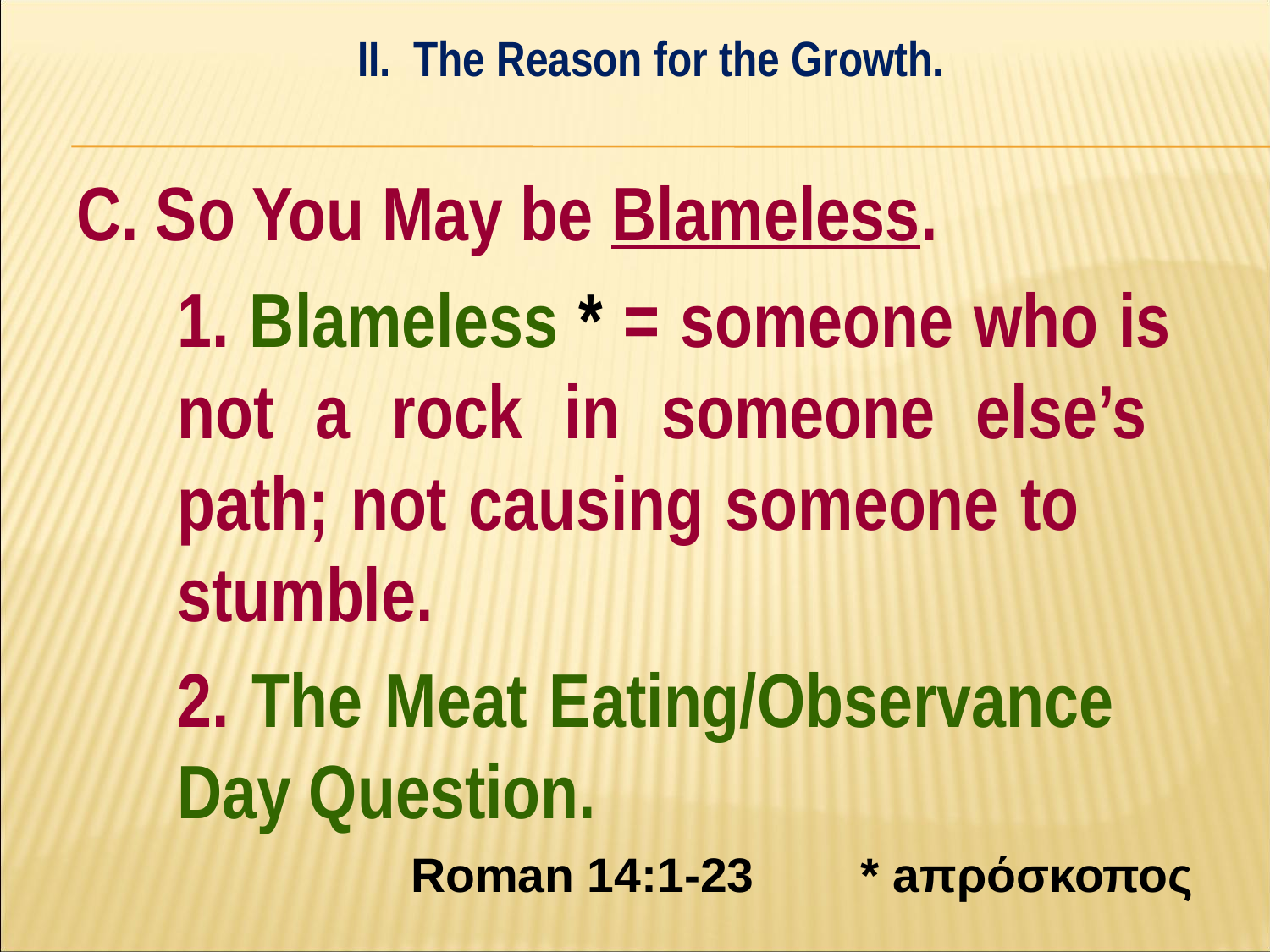

II.  The Reason for the Growth.
#
C. So You May be Blameless.
	1. Blameless * = someone who is 	not a rock in someone else’s 	path; not causing someone to 	stumble.
	2. The Meat Eating/Observance 	Day Question.
                         Roman 14:1-23        * aπρόσκοπος